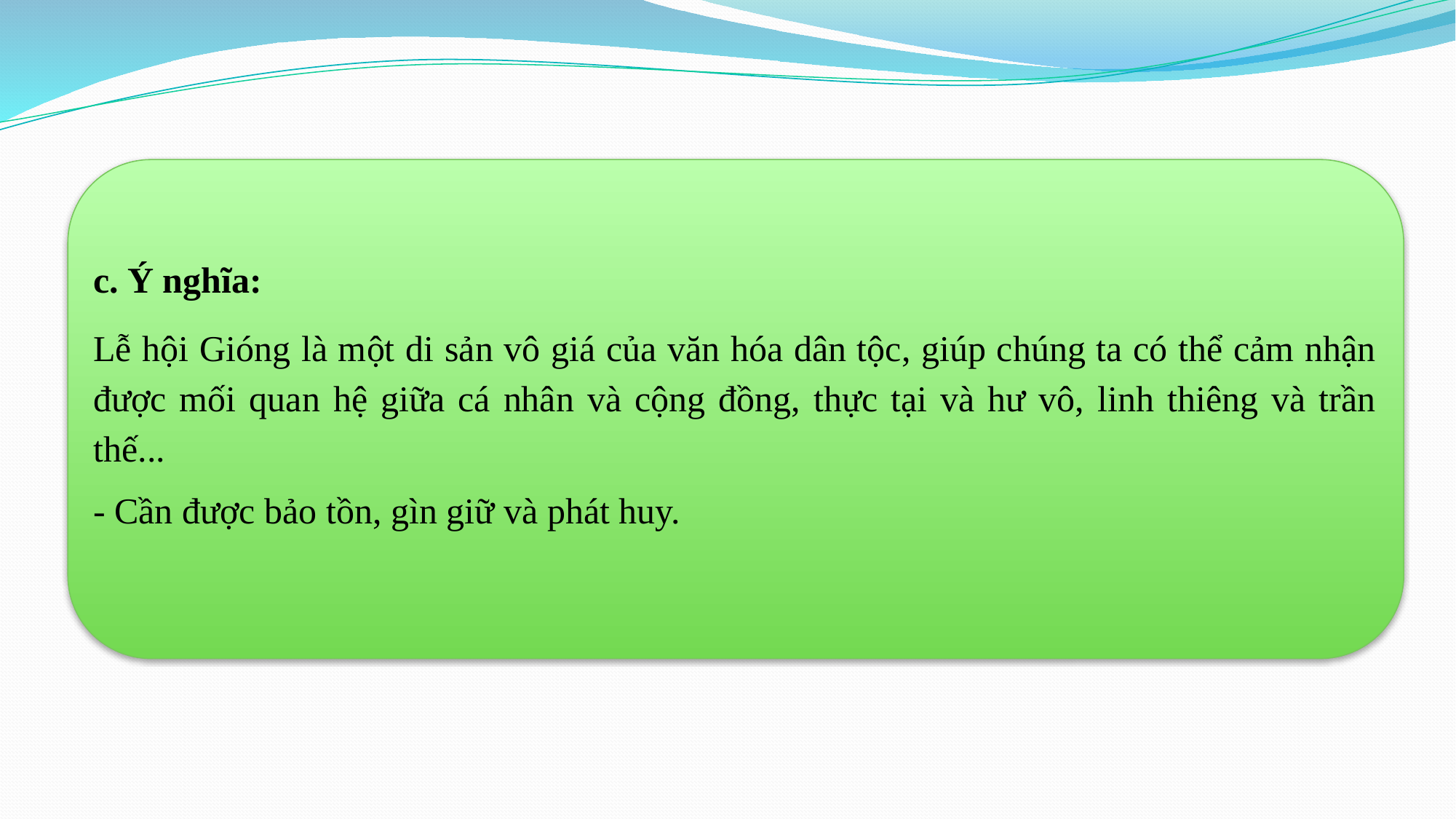

c. Ý nghĩa:
Lễ hội Gióng là một di sản vô giá của văn hóa dân tộc, giúp chúng ta có thể cảm nhận được mối quan hệ giữa cá nhân và cộng đồng, thực tại và hư vô, linh thiêng và trần thế...
- Cần được bảo tồn, gìn giữ và phát huy.